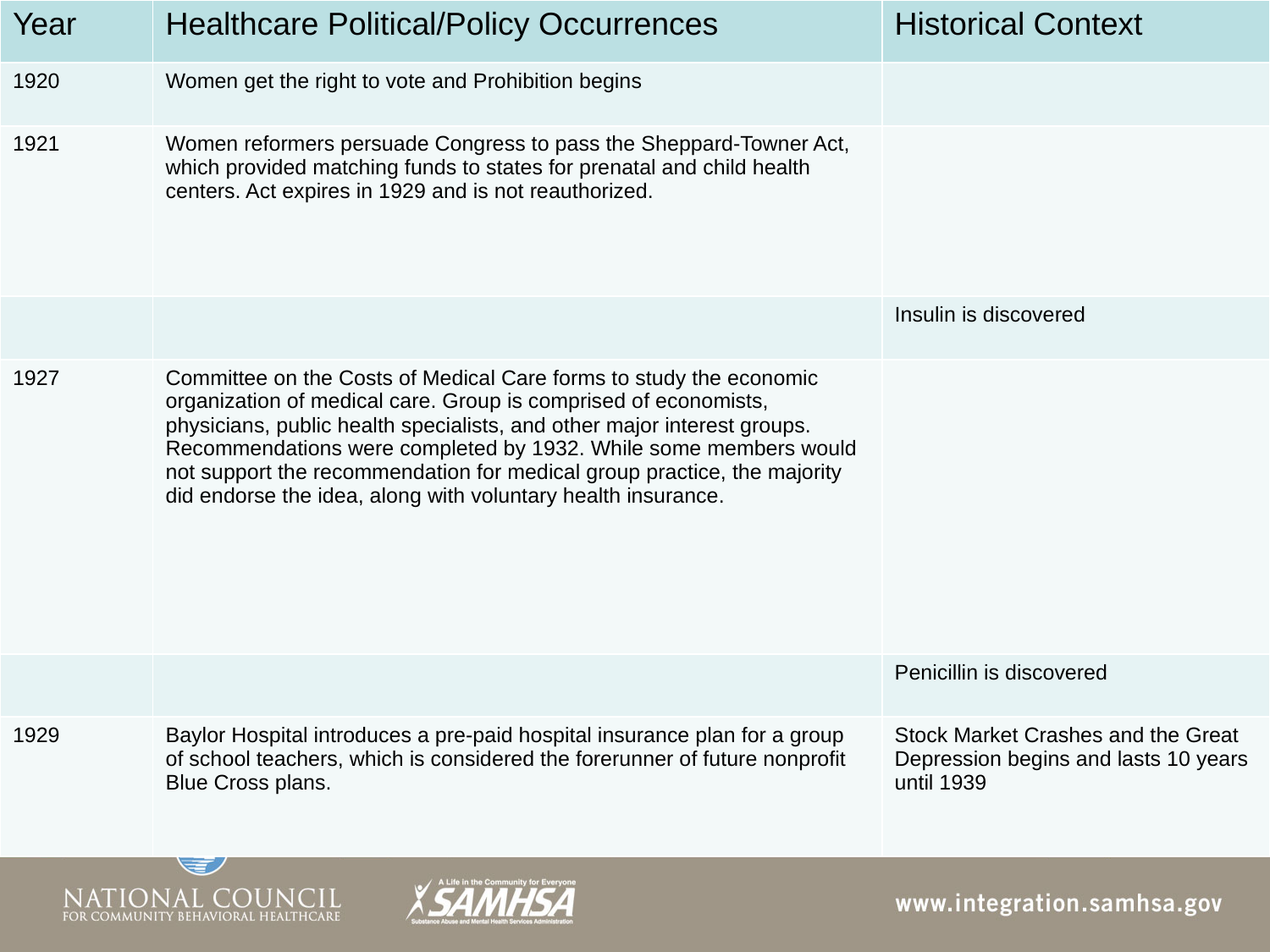

| Year | Healthcare Political/Policy Occurrences | Historical Context |
| --- | --- | --- |
| 1920 | Women get the right to vote and Prohibition begins |  |
| 1921 | Women reformers persuade Congress to pass the Sheppard-Towner Act, which provided matching funds to states for prenatal and child health centers. Act expires in 1929 and is not reauthorized. |  |
|  |  | Insulin is discovered |
| 1927 | Committee on the Costs of Medical Care forms to study the economic organization of medical care. Group is comprised of economists, physicians, public health specialists, and other major interest groups. Recommendations were completed by 1932. While some members would not support the recommendation for medical group practice, the majority did endorse the idea, along with voluntary health insurance. |  |
|  |  | Penicillin is discovered |
| 1929 | Baylor Hospital introduces a pre-paid hospital insurance plan for a group of school teachers, which is considered the forerunner of future nonprofit Blue Cross plans. | Stock Market Crashes and the Great Depression begins and lasts 10 years until 1939 |